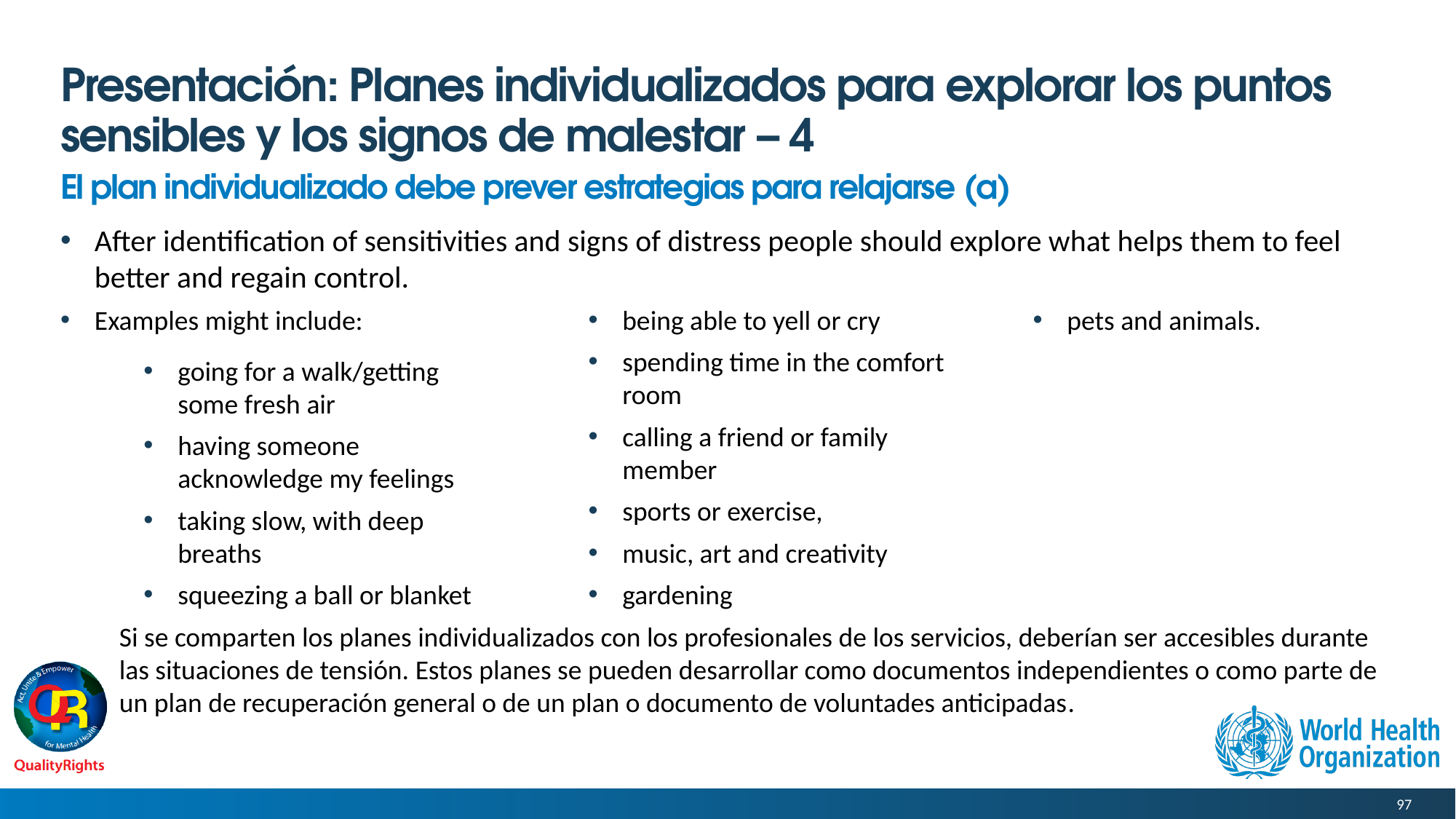

# Presentación: Planes individualizados para explorar los puntos sensibles y los signos de malestar – 4
El plan individualizado debe prever estrategias para relajarse (a)
After identification of sensitivities and signs of distress people should explore what helps them to feel better and regain control.

Examples might include:
going for a walk/getting some fresh air
having someone acknowledge my feelings
taking slow, with deep breaths
squeezing a ball or blanket
being able to yell or cry
spending time in the comfort room
calling a friend or family member
sports or exercise,
music, art and creativity
gardening
pets and animals.

Si se comparten los planes individualizados con los profesionales de los servicios, deberían ser accesibles durante las situaciones de tensión. Estos planes se pueden desarrollar como documentos independientes o como parte de un plan de recuperación general o de un plan o documento de voluntades anticipadas.